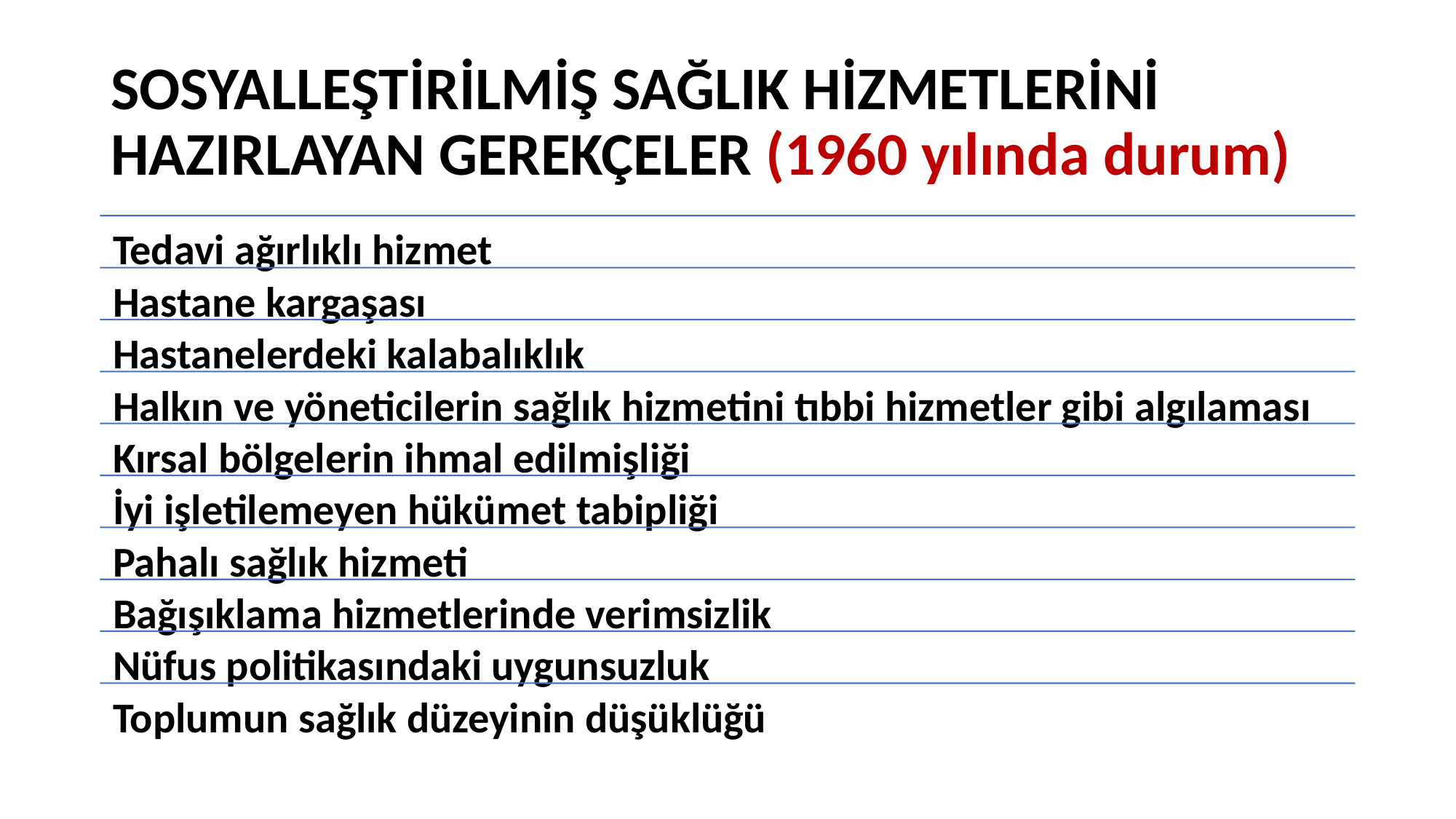

# SOSYALLEŞTİRİLMİŞ SAĞLIK HİZMETLERİNİ HAZIRLAYAN GEREKÇELER (1960 yılında durum)
Tedavi ağırlıklı hizmet
Hastane kargaşası
Hastanelerdeki kalabalıklık
Halkın ve yöneticilerin sağlık hizmetini tıbbi hizmetler gibi algılaması
Kırsal bölgelerin ihmal edilmişliği
İyi işletilemeyen hükümet tabipliği
Pahalı sağlık hizmeti
Bağışıklama hizmetlerinde verimsizlik
Nüfus politikasındaki uygunsuzluk
Toplumun sağlık düzeyinin düşüklüğü